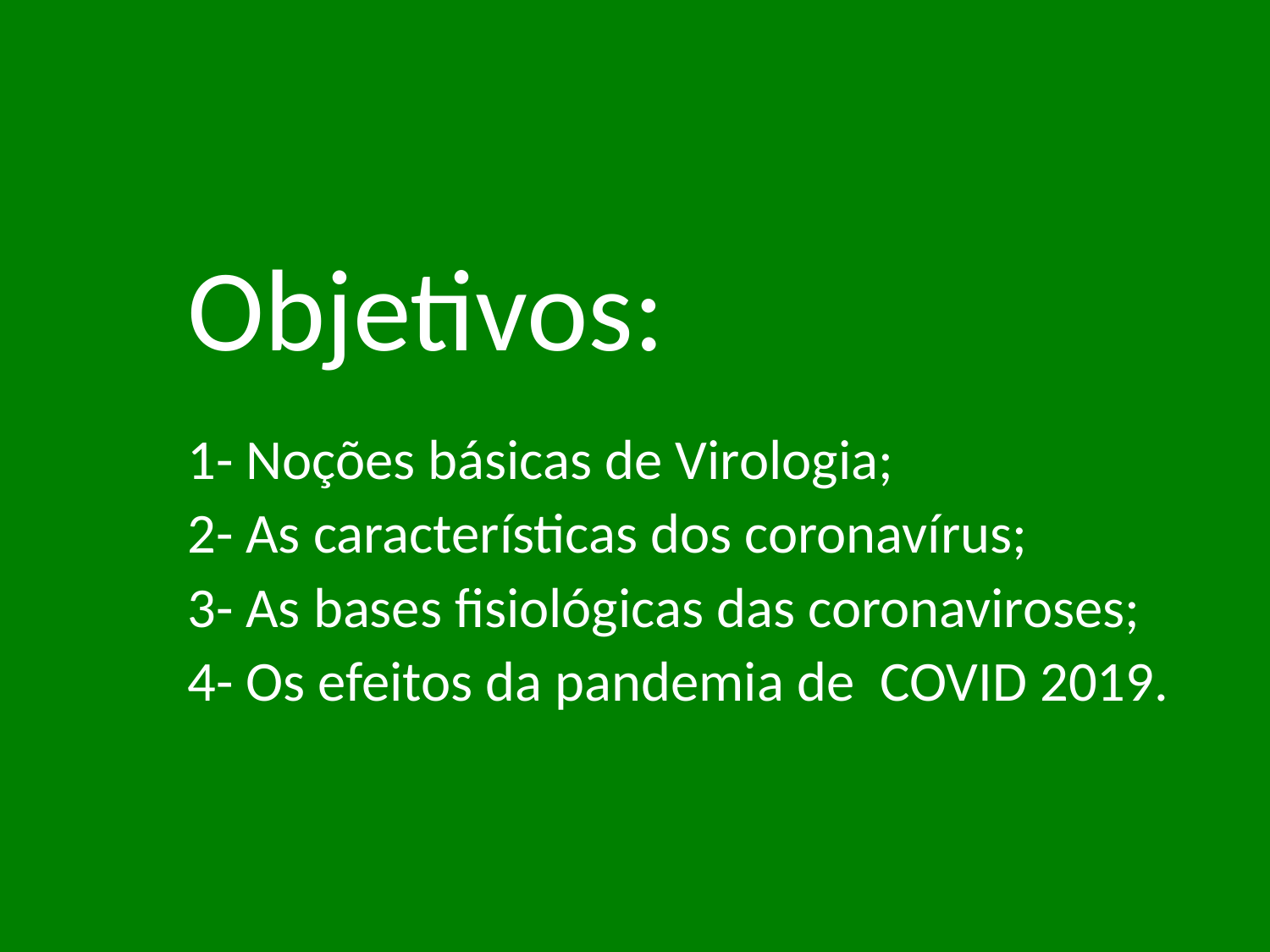

Objetivos:

1- Noções básicas de Virologia;
2- As características dos coronavírus;
3- As bases fisiológicas das coronaviroses;
4- Os efeitos da pandemia de  COVID 2019.